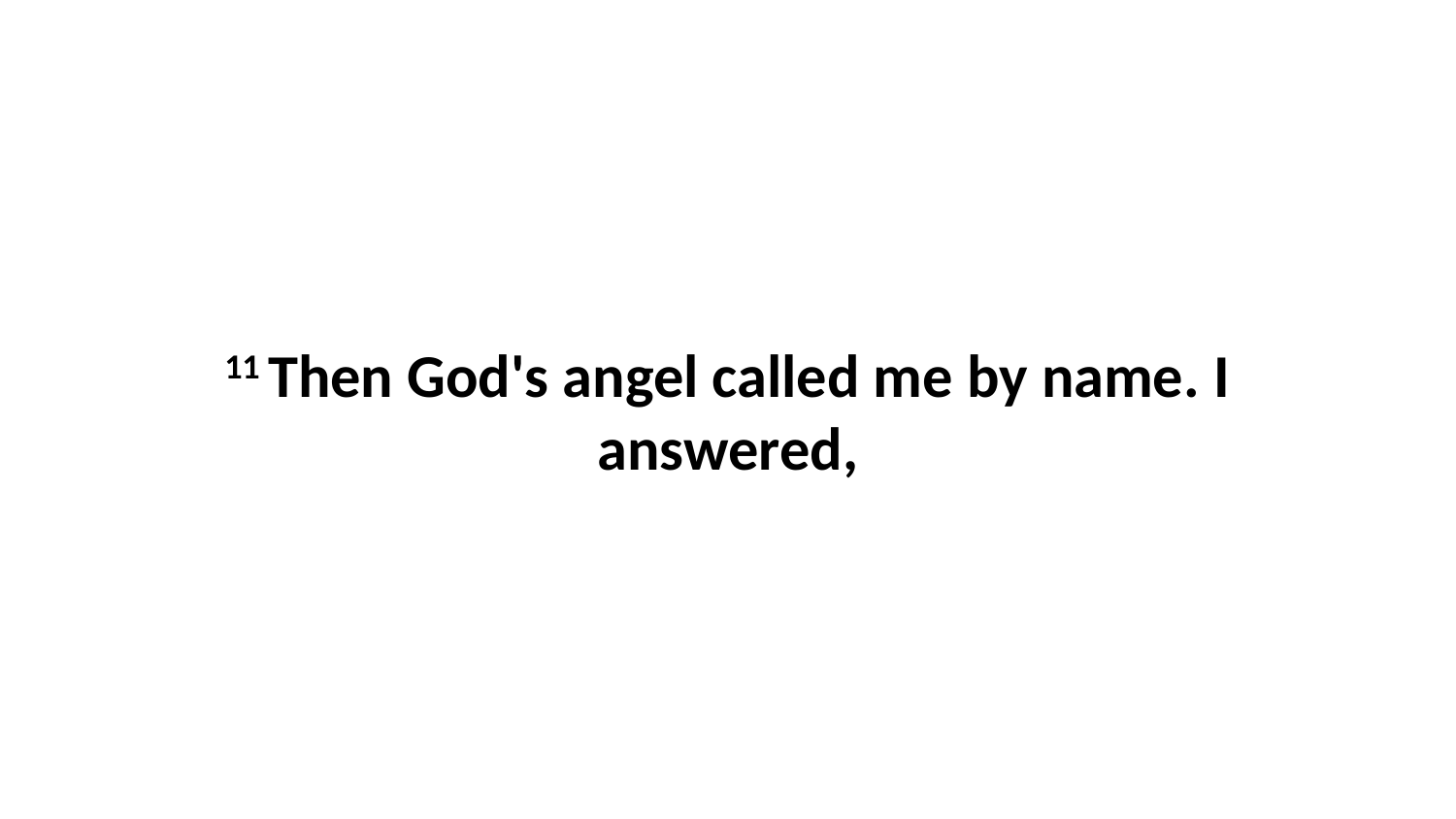

11 Then God's angel called me by name. I answered,